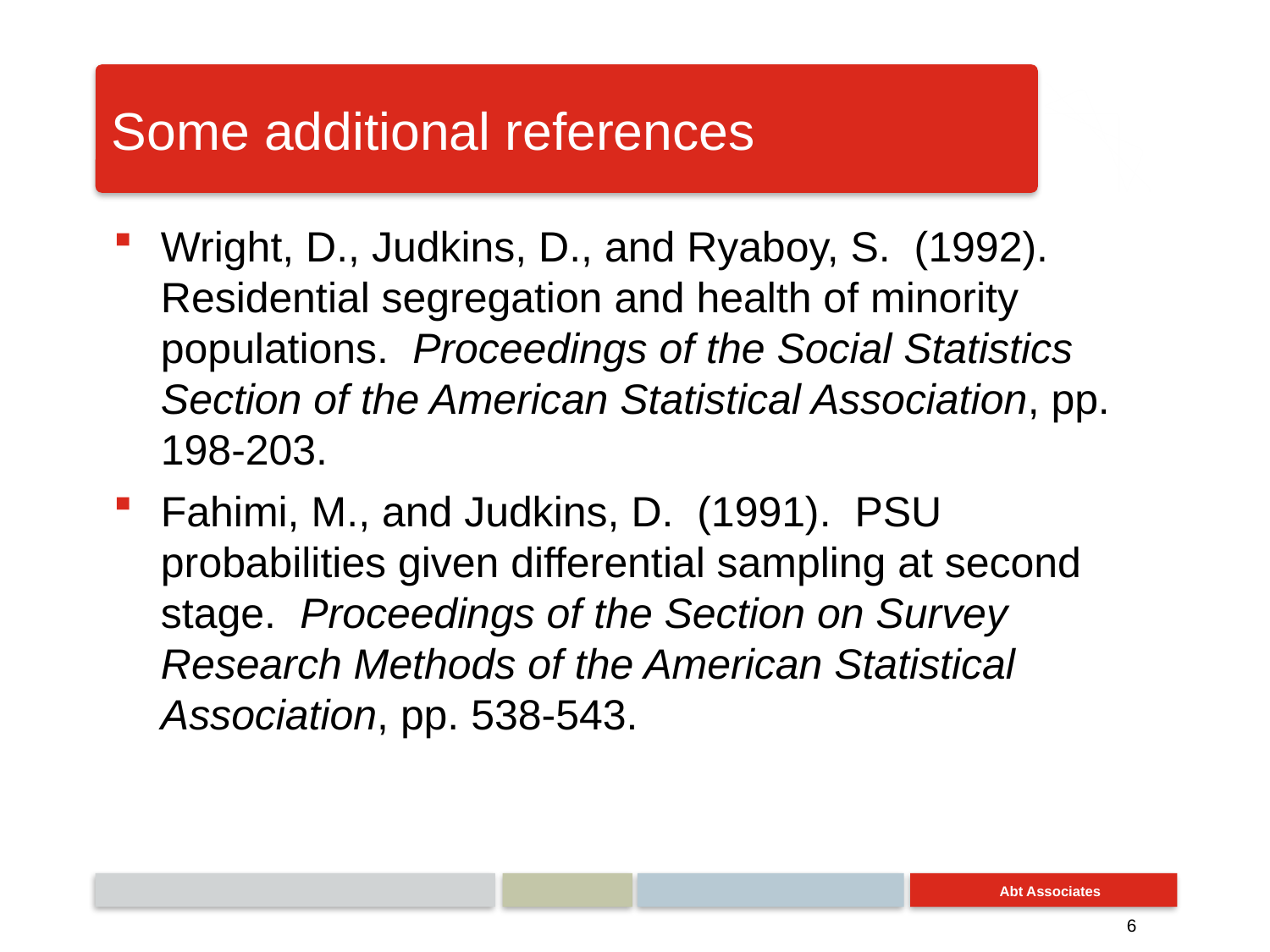

# Some additional references
Wright, D., Judkins, D., and Ryaboy, S.  (1992).  Residential segregation and health of minority populations.  Proceedings of the Social Statistics Section of the American Statistical Association, pp. 198-203.
Fahimi, M., and Judkins, D.  (1991).  PSU probabilities given differential sampling at second stage.  Proceedings of the Section on Survey Research Methods of the American Statistical Association, pp. 538-543.

6